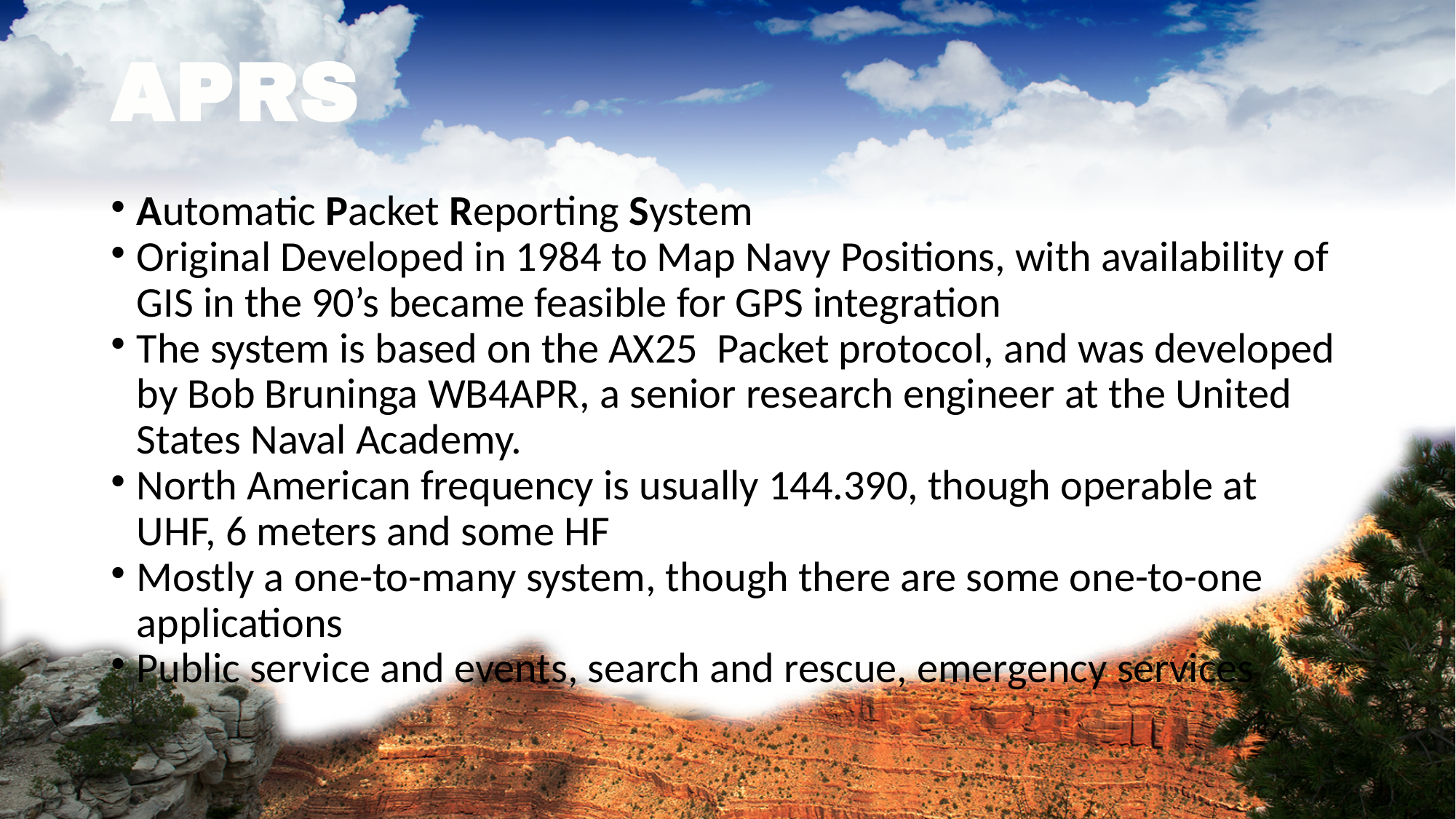

# APRS
Automatic Packet Reporting System
Original Developed in 1984 to Map Navy Positions, with availability of GIS in the 90’s became feasible for GPS integration
The system is based on the AX25  Packet protocol, and was developed by Bob Bruninga WB4APR, a senior research engineer at the United States Naval Academy.
North American frequency is usually 144.390, though operable at UHF, 6 meters and some HF
Mostly a one-to-many system, though there are some one-to-one applications
Public service and events, search and rescue, emergency services